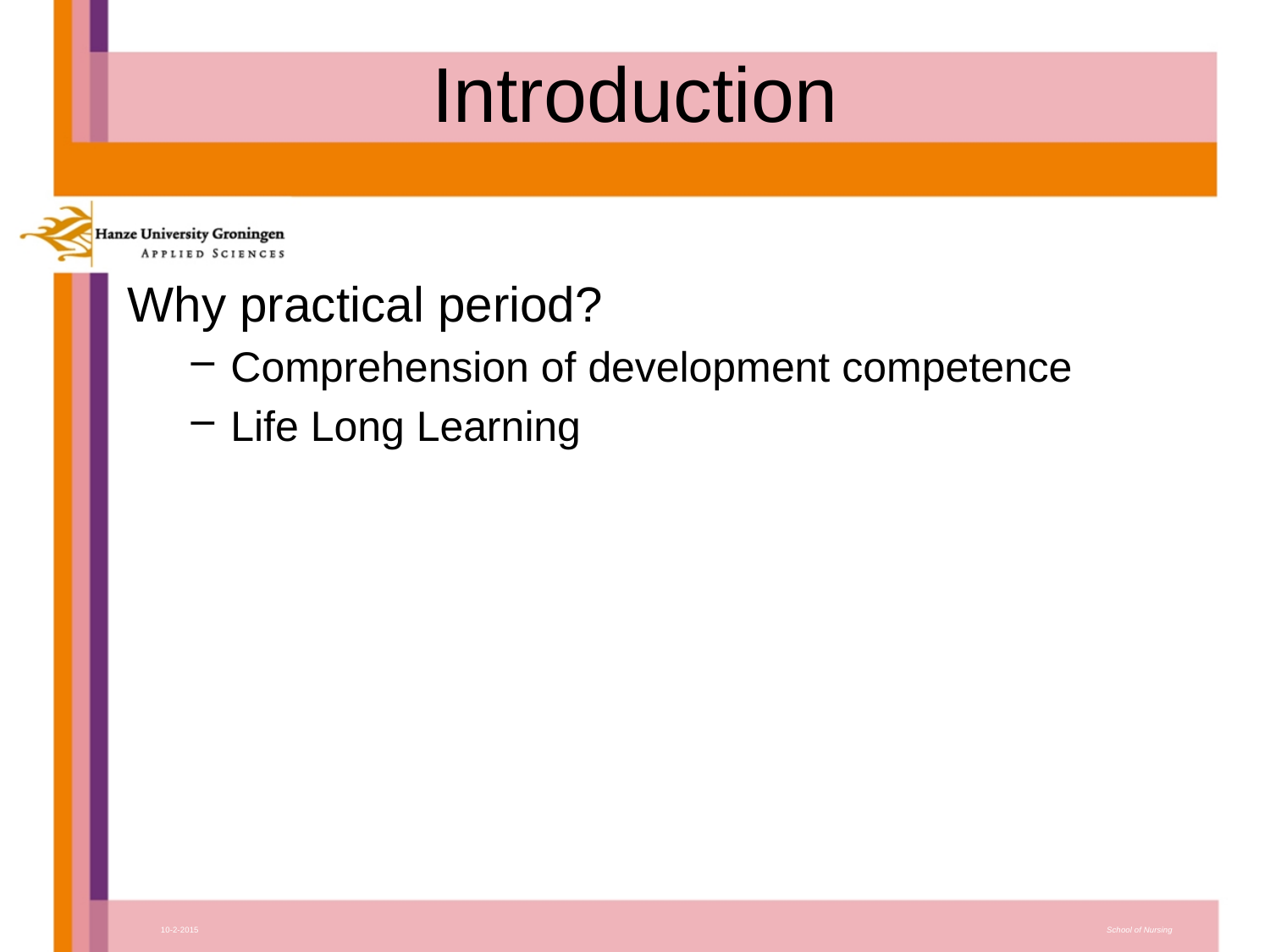

# Introduction
Why practical period?
Comprehension of development competence
Life Long Learning
10-2-2015
School of Nursing